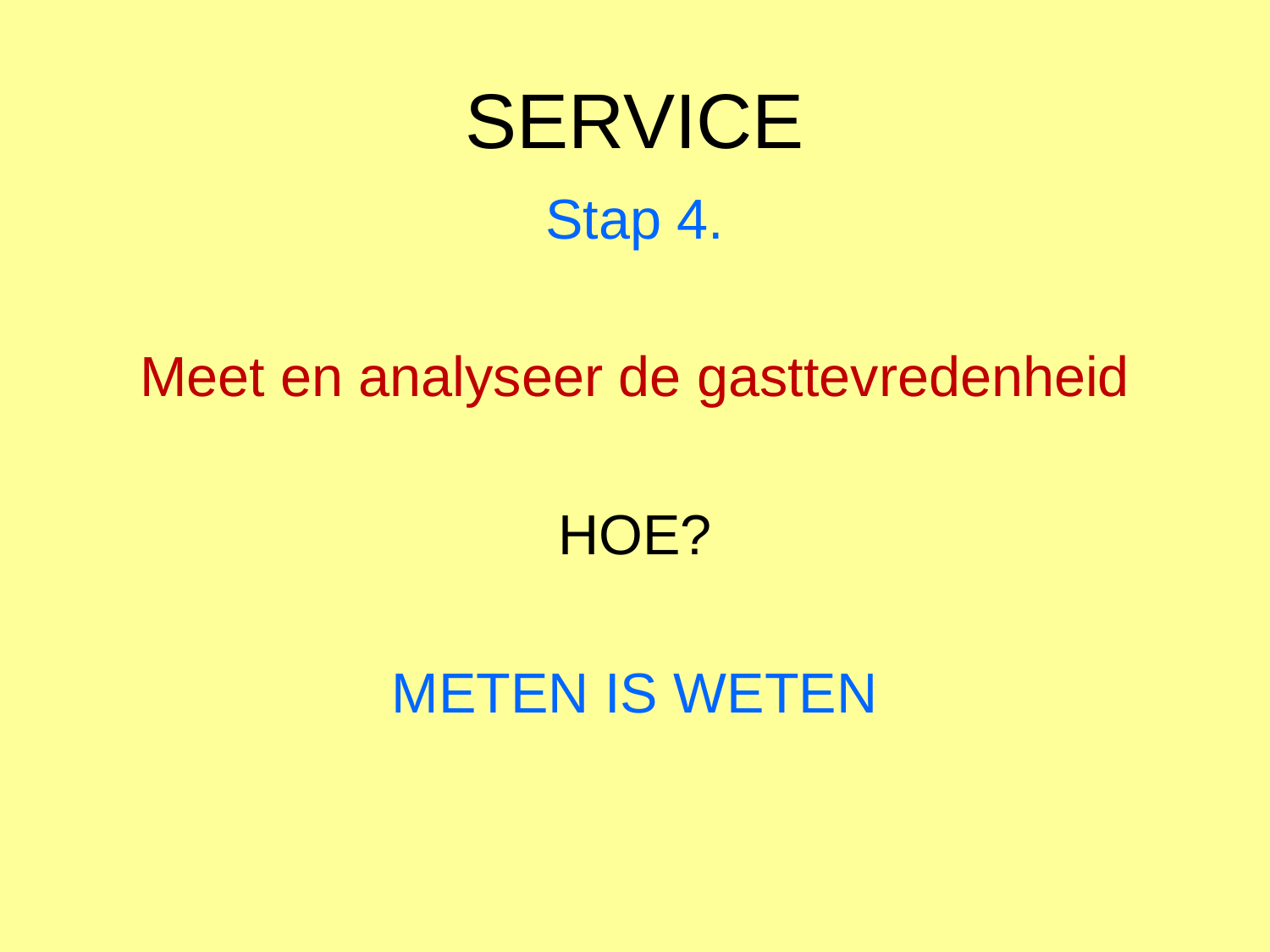

# SERVICE
Stap 4.

Meet en analyseer de gasttevredenheid

HOE?

METEN IS WETEN